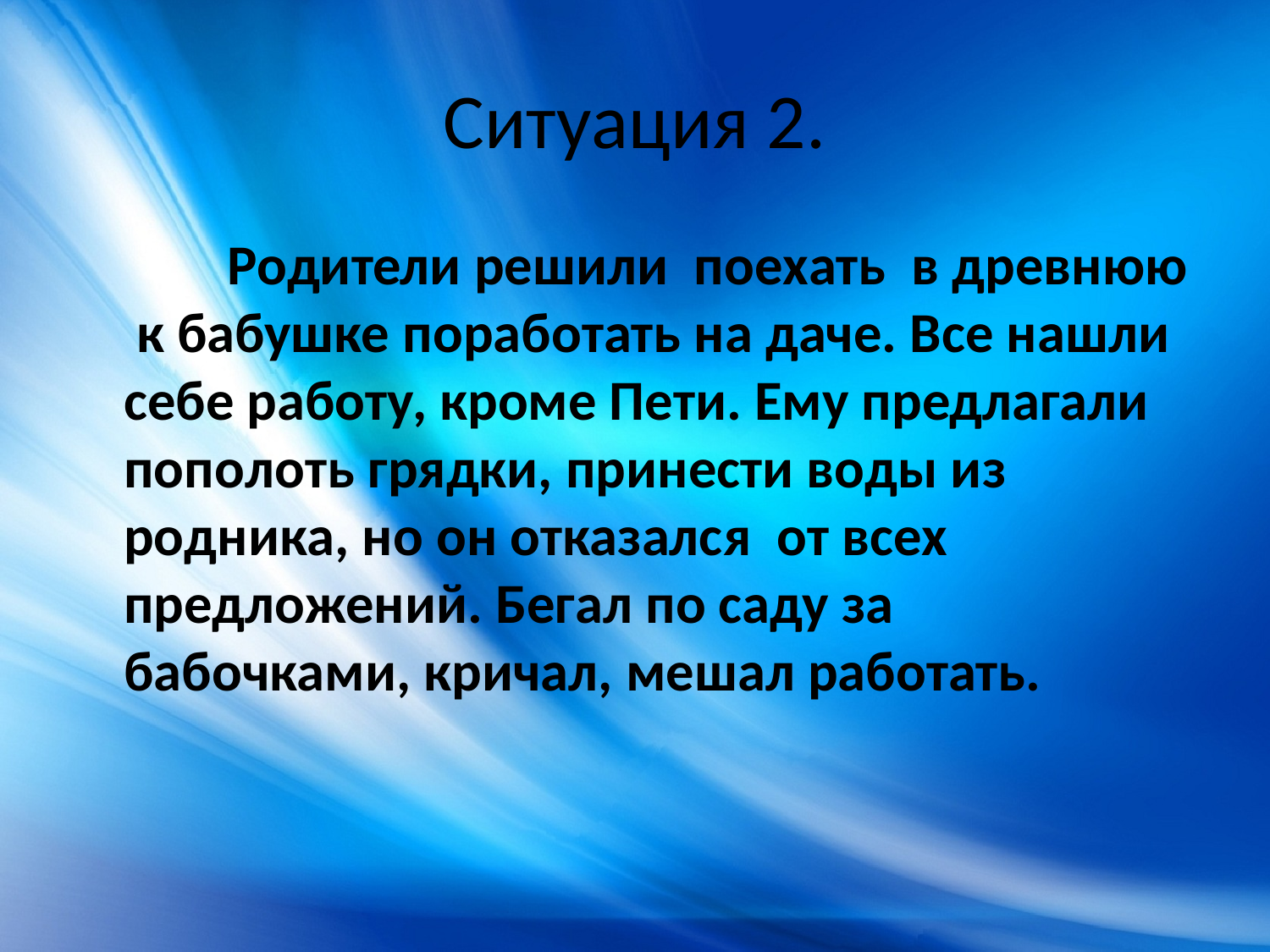

# Ситуация 2.
Родители решили  поехать  в древнюю  к бабушке поработать на даче. Все нашли себе работу, кроме Пети. Ему предлагали  пополоть грядки, принести воды из родника, но он отказался  от всех предложений. Бегал по саду за бабочками, кричал, мешал работать.